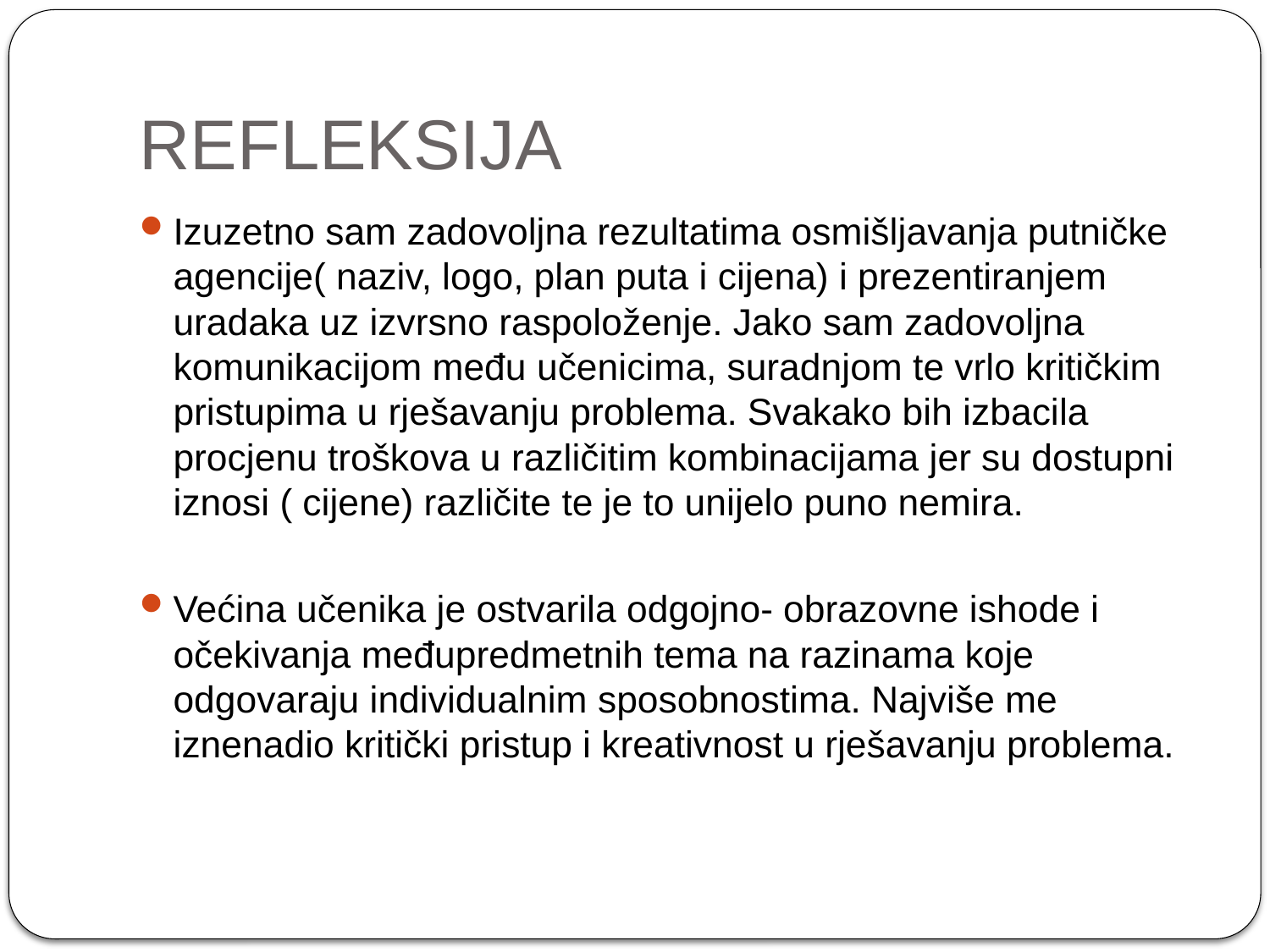

# REFLEKSIJA
Izuzetno sam zadovoljna rezultatima osmišljavanja putničke agencije( naziv, logo, plan puta i cijena) i prezentiranjem uradaka uz izvrsno raspoloženje. Jako sam zadovoljna komunikacijom među učenicima, suradnjom te vrlo kritičkim pristupima u rješavanju problema. Svakako bih izbacila procjenu troškova u različitim kombinacijama jer su dostupni iznosi ( cijene) različite te je to unijelo puno nemira.

Većina učenika je ostvarila odgojno- obrazovne ishode i očekivanja međupredmetnih tema na razinama koje odgovaraju individualnim sposobnostima. Najviše me iznenadio kritički pristup i kreativnost u rješavanju problema.